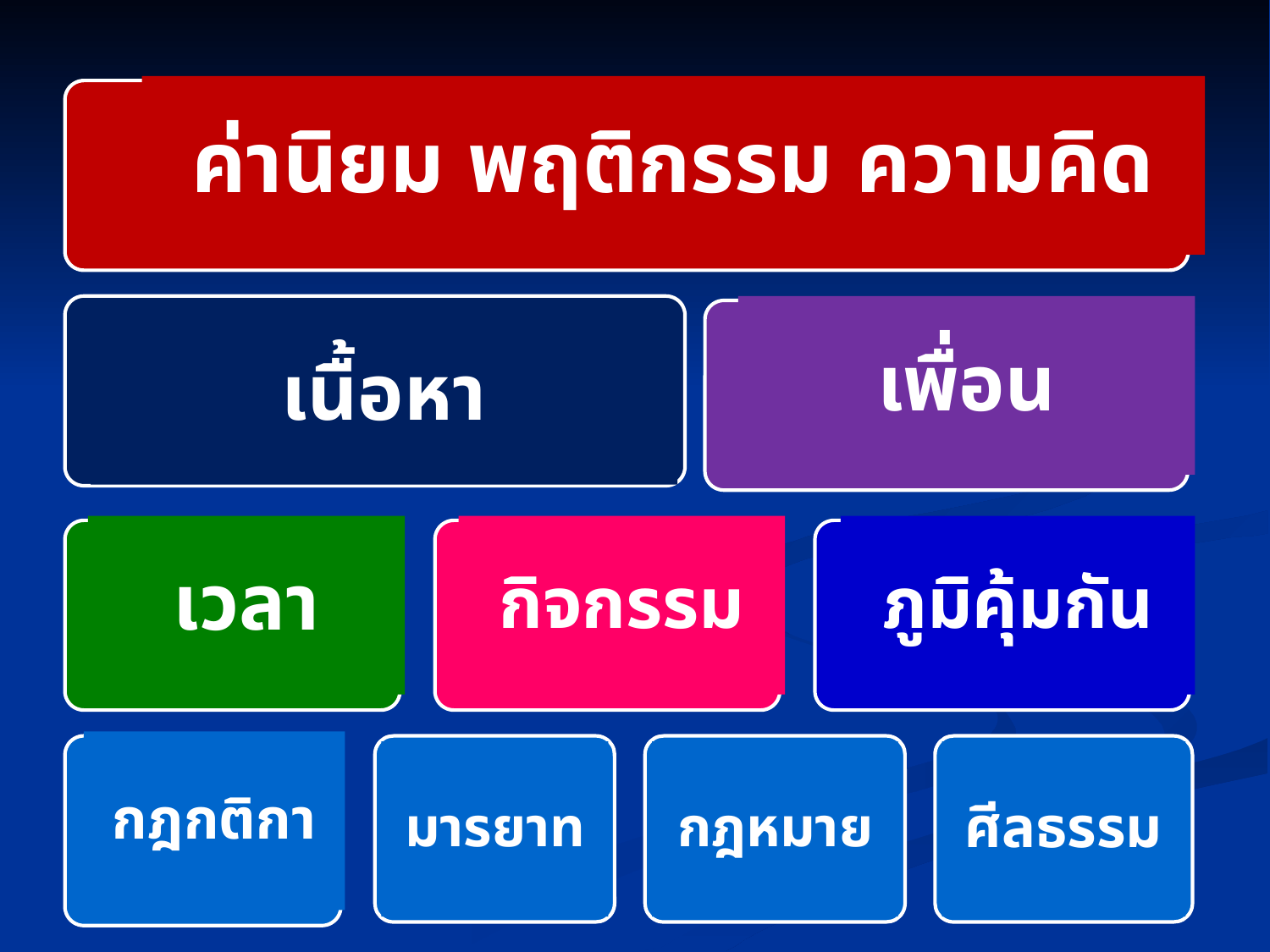

ค่านิยม พฤติกรรม ความคิด

เนื้อหา
เพื่อน

เวลา

กิจกรรม

ภูมิคุ้มกัน

กฎกติกา

มารยาท

กฎหมาย

ศีลธรรม